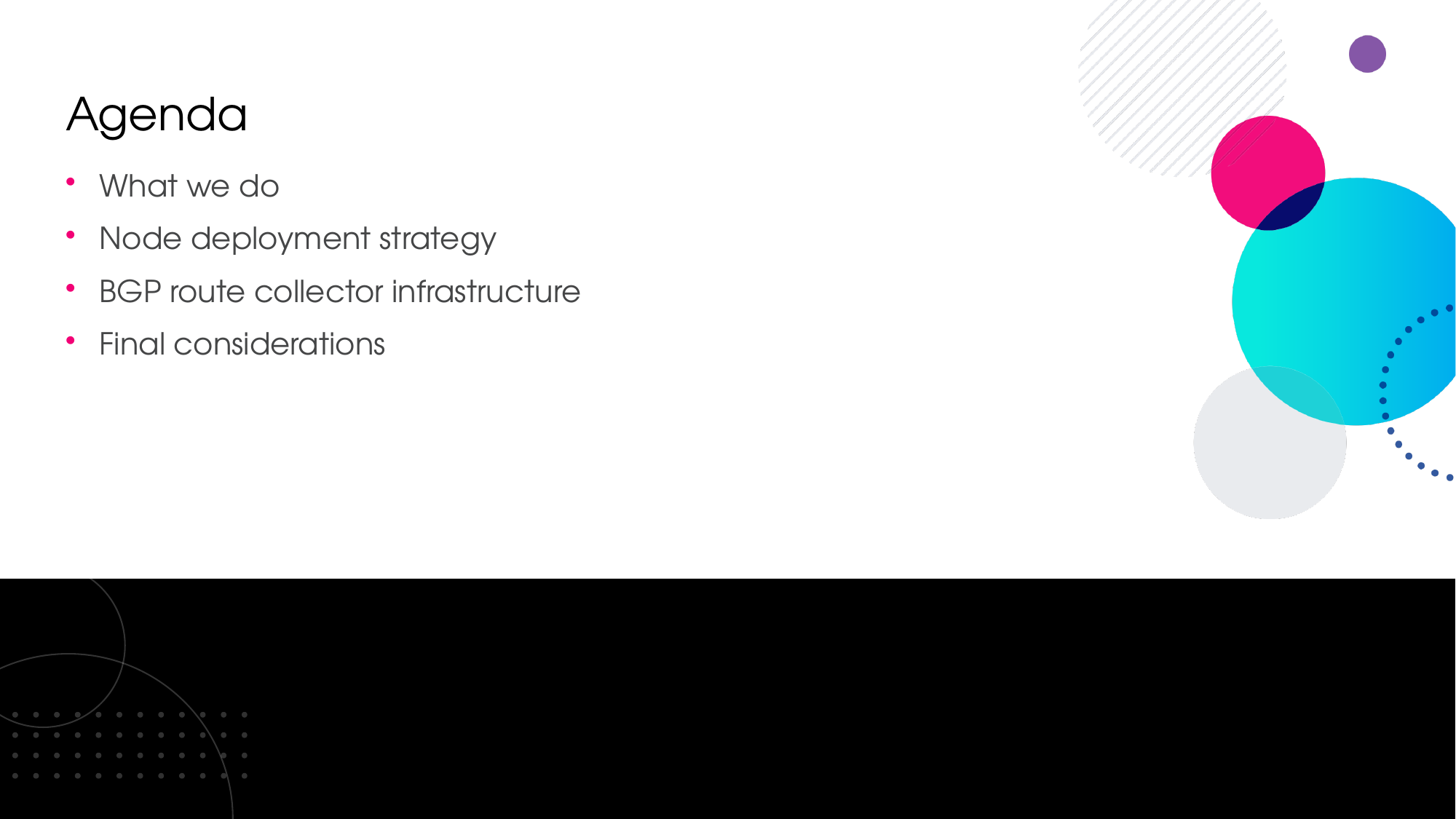

# Agenda
What we do
Node deployment strategy
BGP route collector infrastructure
Final considerations